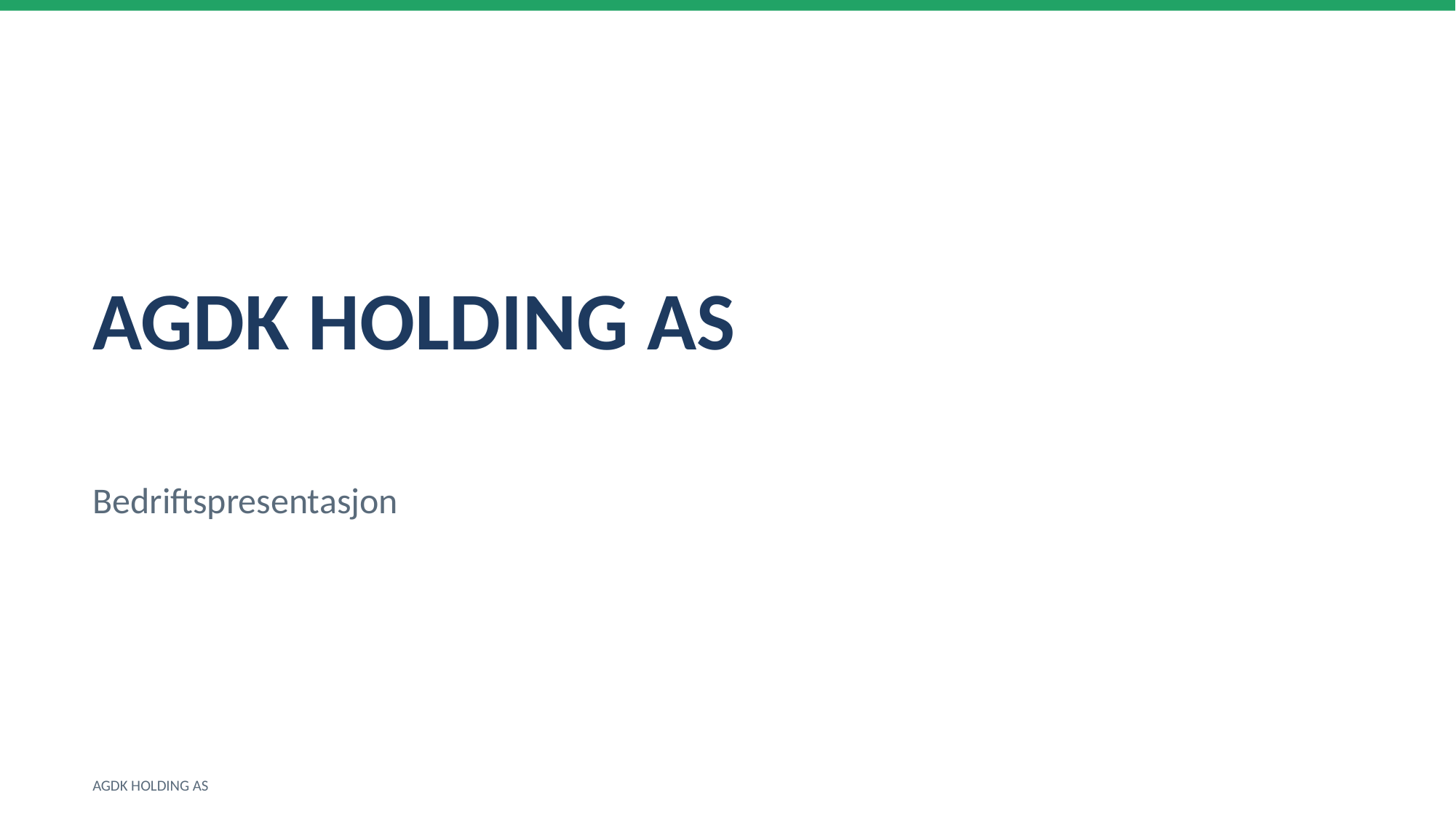

AGDK HOLDING AS
Bedriftspresentasjon
AGDK HOLDING AS